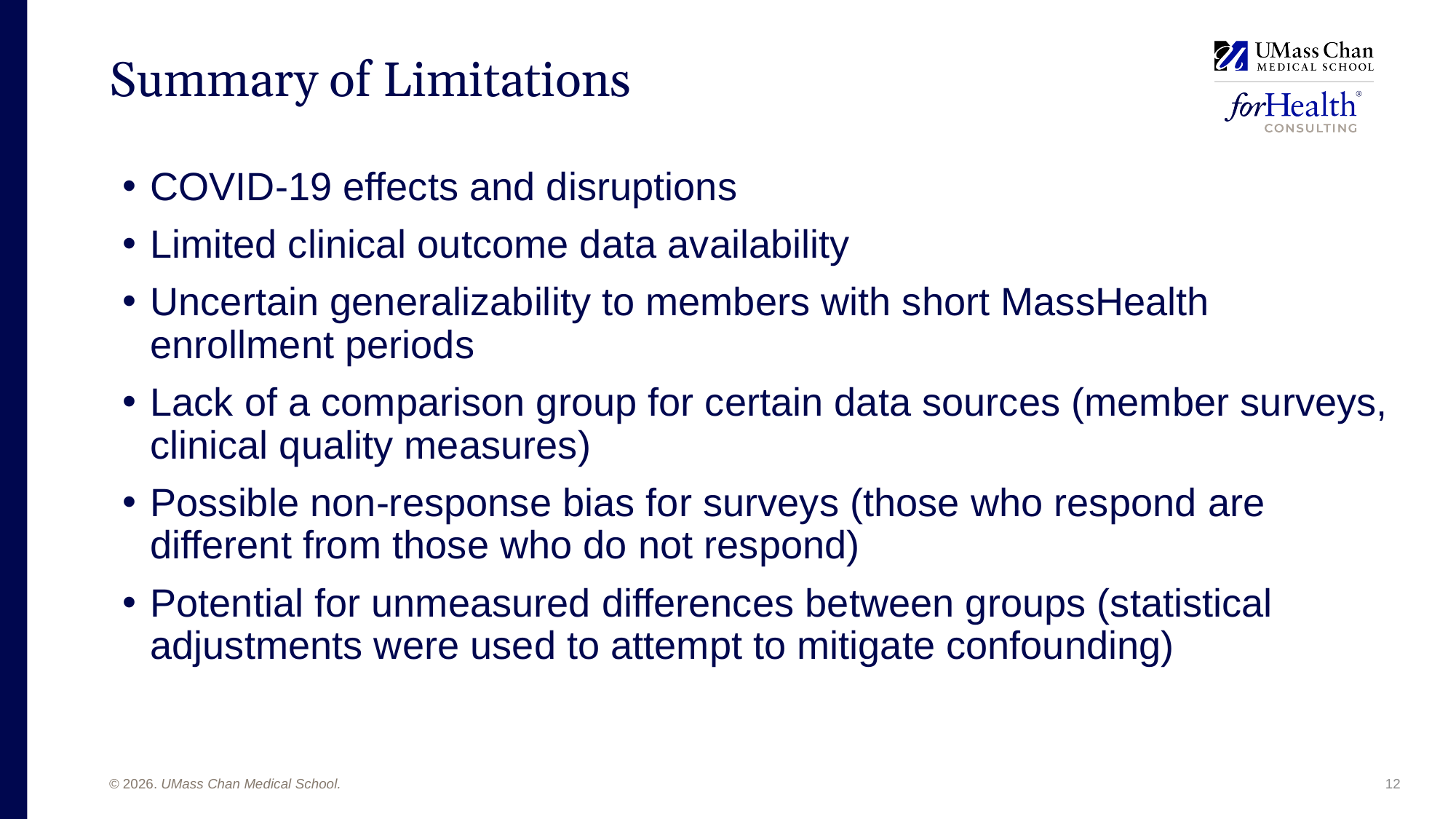

# Summary of Limitations
COVID-19 effects and disruptions
Limited clinical outcome data availability
Uncertain generalizability to members with short MassHealth enrollment periods
Lack of a comparison group for certain data sources (member surveys, clinical quality measures)
Possible non-response bias for surveys (those who respond are different from those who do not respond)
Potential for unmeasured differences between groups (statistical adjustments were used to attempt to mitigate confounding)

12